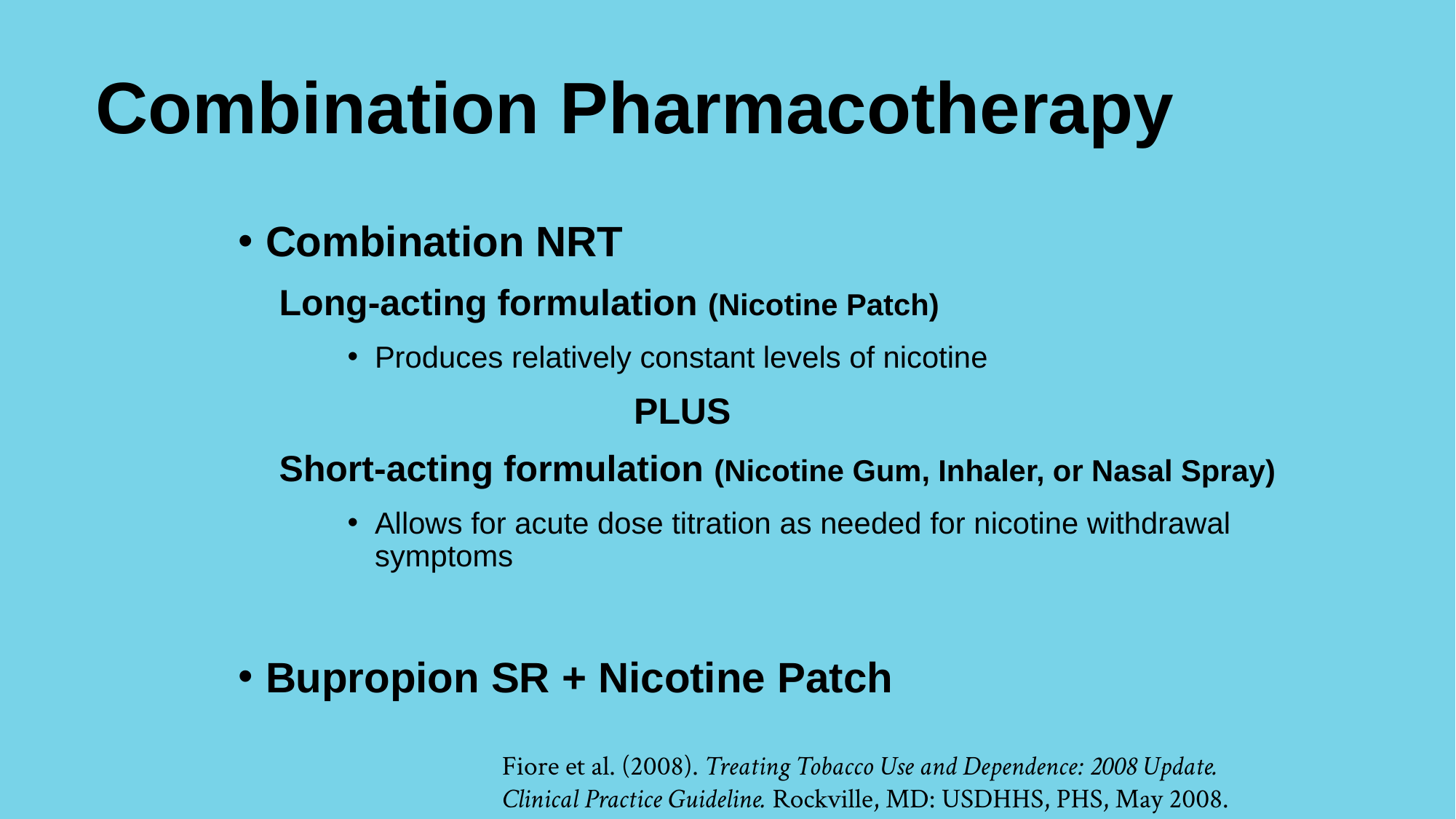

Combination Pharmacotherapy

Combination NRT
Long-acting formulation (Nicotine Patch)
Produces relatively constant levels of nicotine
				PLUS
Short-acting formulation (Nicotine Gum, Inhaler, or Nasal Spray)
Allows for acute dose titration as needed for nicotine withdrawal symptoms

Bupropion SR + Nicotine Patch

Fiore et al. (2008). Treating Tobacco Use and Dependence: 2008 Update. Clinical Practice Guideline. Rockville, MD: USDHHS, PHS, May 2008.